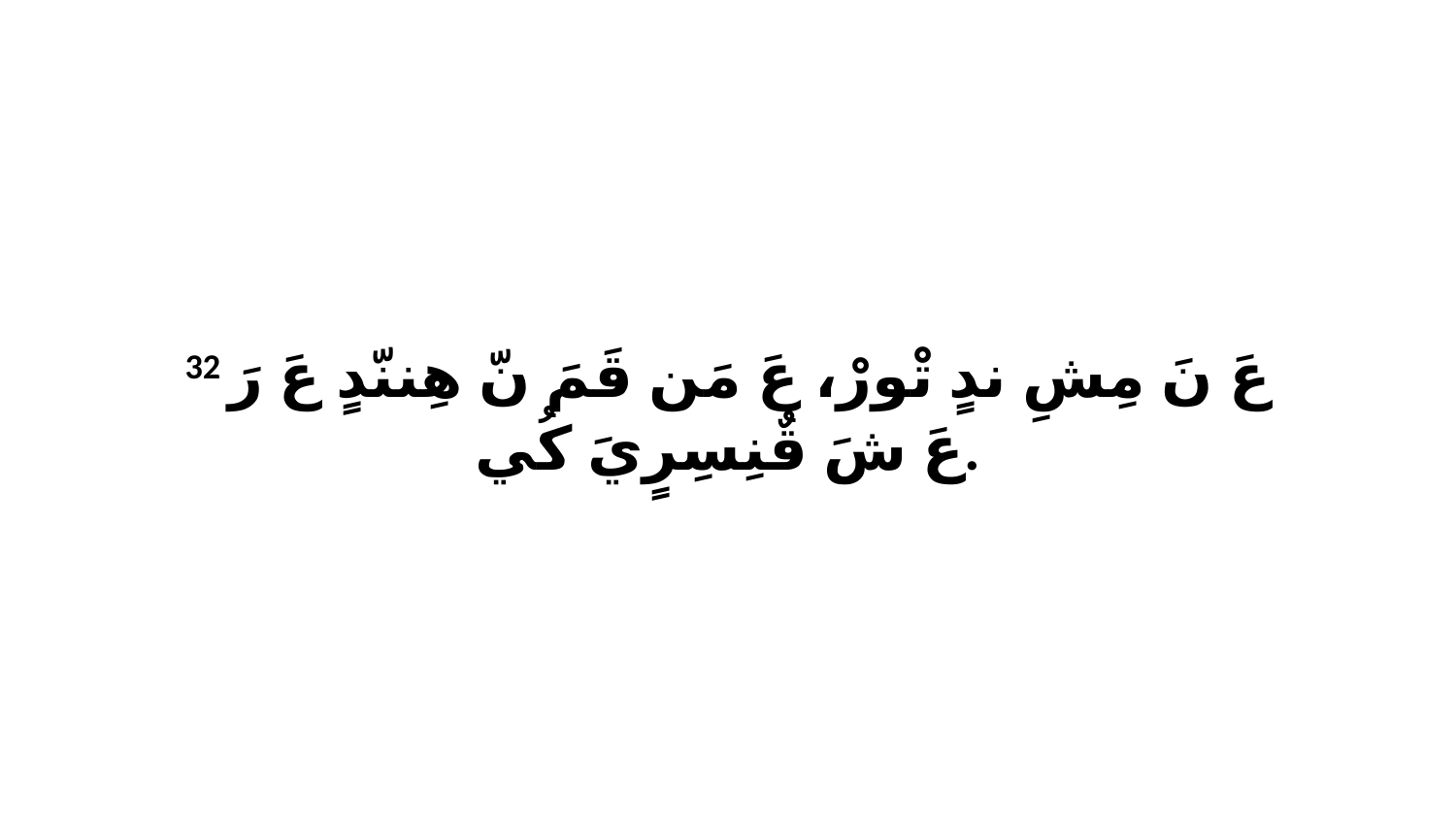

32 عَ نَ مِشِ ندٍ تْورْ، عَ مَن قَمَ نّ هِننّدٍ عَ رَ عَ شَ قٌنِسِرٍيَ كُي.